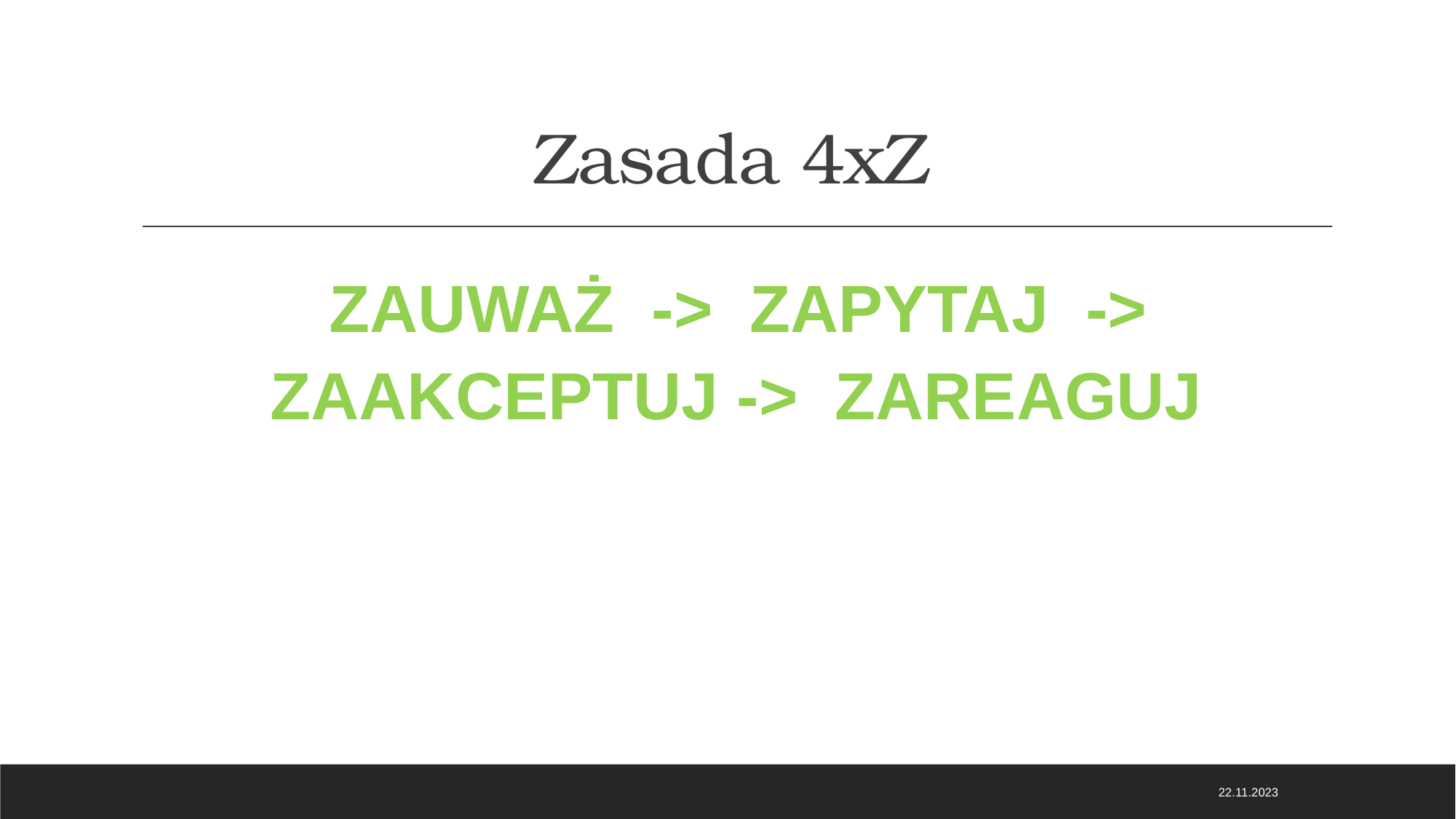

# Zasada 4xZ
ZAUWAŻ  ->  ZAPYTAJ  -> ZAAKCEPTUJ ->  ZAREAGUJ
22.11.2023